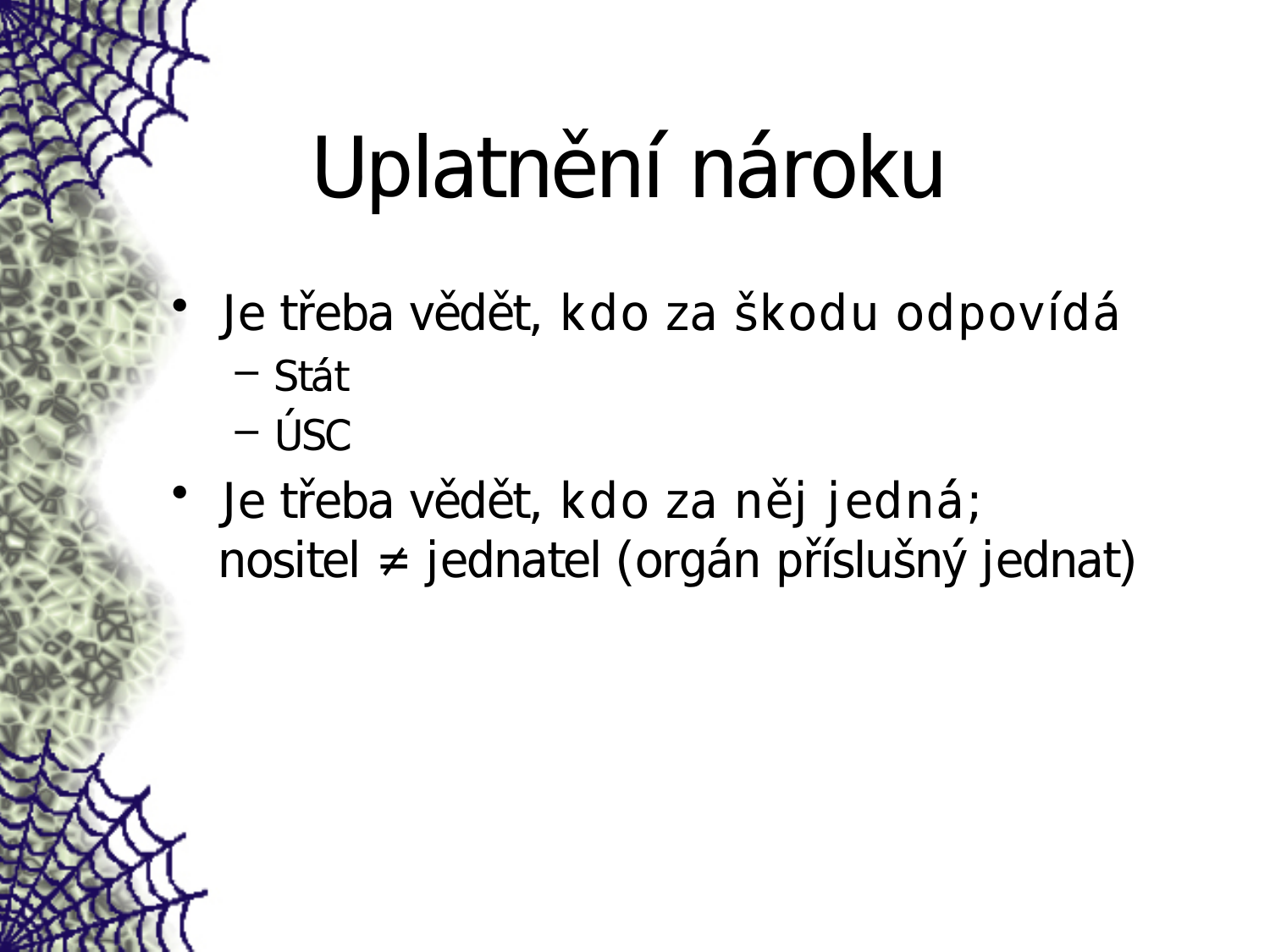

# Uplatnění nároku
Je třeba vědět, kdo za škodu odpovídá
Stát
ÚSC
Je třeba vědět, kdo za něj jedná;
nositel ≠ jednatel (orgán příslušný jednat)